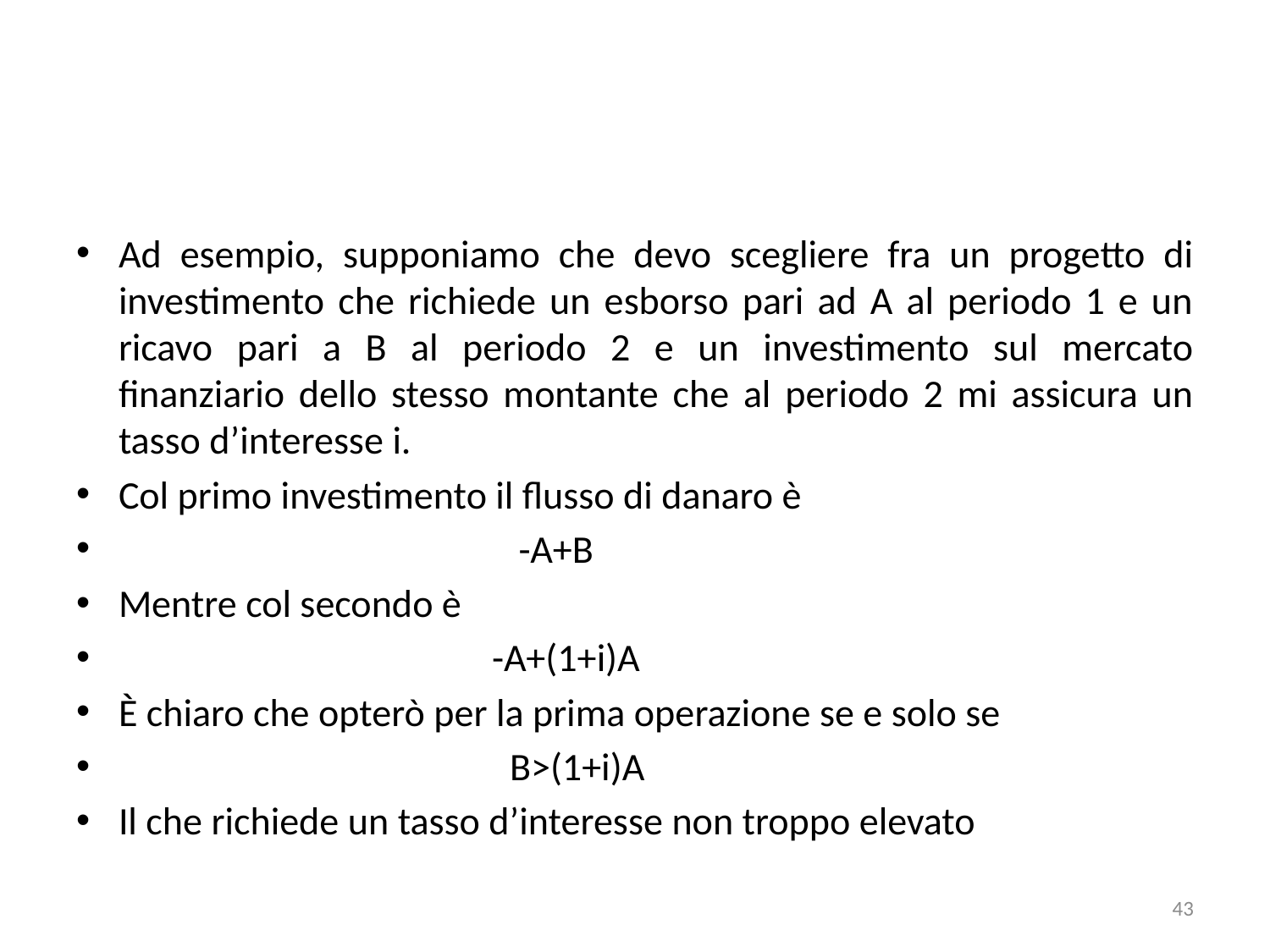

#
Ad esempio, supponiamo che devo scegliere fra un progetto di investimento che richiede un esborso pari ad A al periodo 1 e un ricavo pari a B al periodo 2 e un investimento sul mercato finanziario dello stesso montante che al periodo 2 mi assicura un tasso d’interesse i.
Col primo investimento il flusso di danaro è
                                             -A+B
Mentre col secondo è
                                          -A+(1+i)A
È chiaro che opterò per la prima operazione se e solo se
                                            B>(1+i)A
Il che richiede un tasso d’interesse non troppo elevato
43